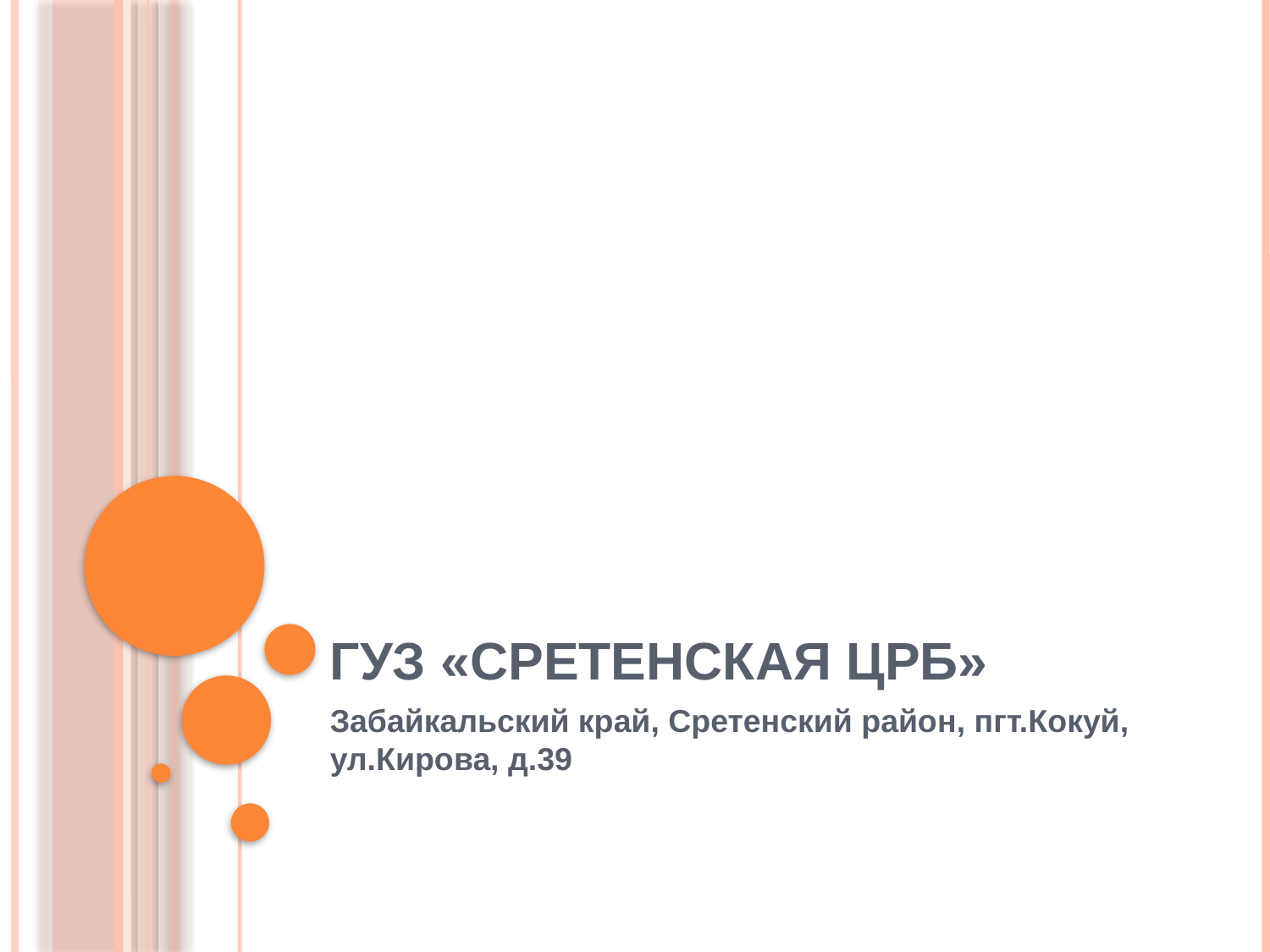

# ГУЗ «Сретенская ЦРБ»
Забайкальский край, Сретенский район, пгт.Кокуй, ул.Кирова, д.39